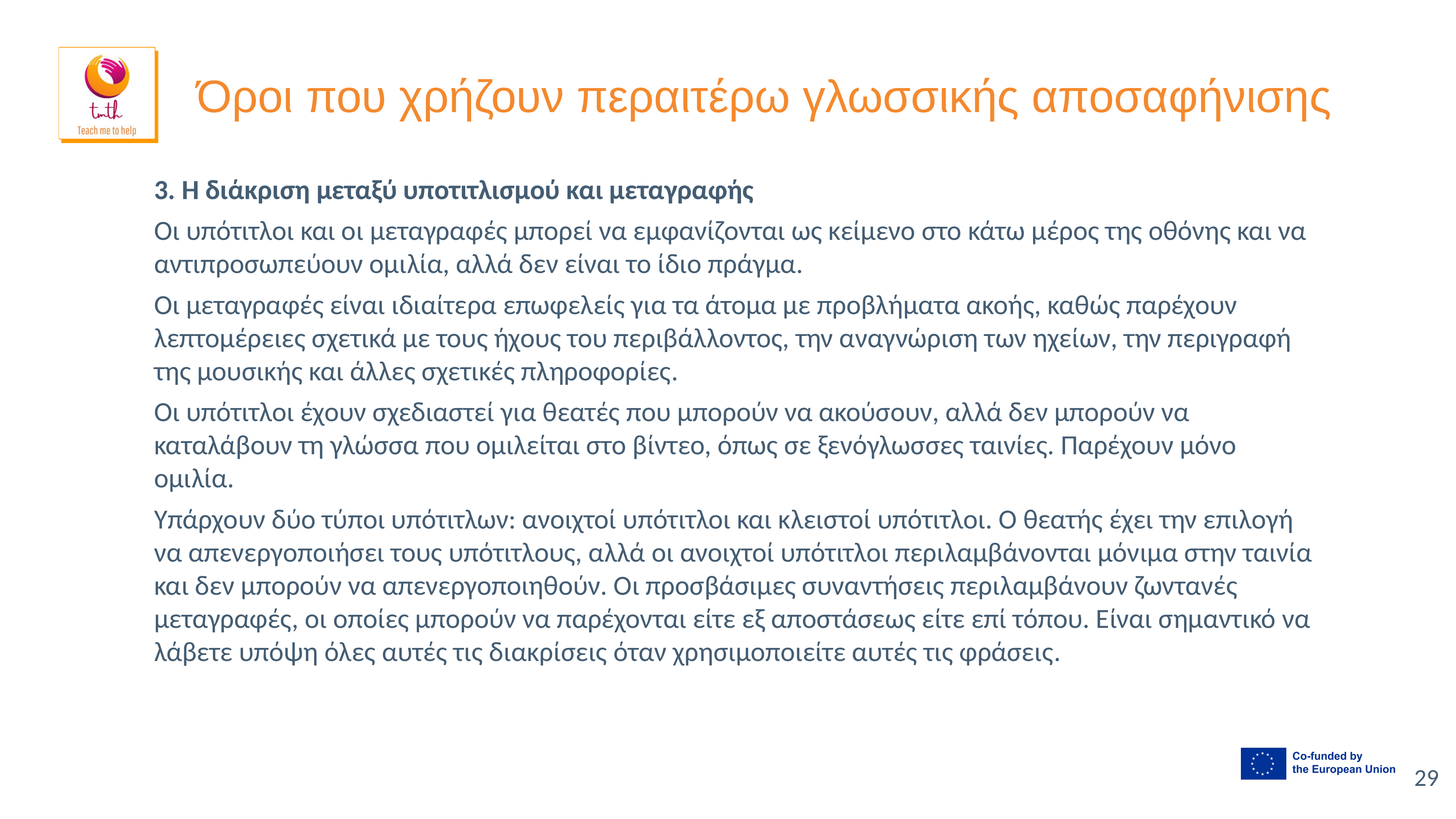

# Όροι που χρήζουν περαιτέρω γλωσσικής αποσαφήνισης
3. Η διάκριση μεταξύ υποτιτλισμού και μεταγραφής
Οι υπότιτλοι και οι μεταγραφές μπορεί να εμφανίζονται ως κείμενο στο κάτω μέρος της οθόνης και να αντιπροσωπεύουν ομιλία, αλλά δεν είναι το ίδιο πράγμα.
Οι μεταγραφές είναι ιδιαίτερα επωφελείς για τα άτομα με προβλήματα ακοής, καθώς παρέχουν λεπτομέρειες σχετικά με τους ήχους του περιβάλλοντος, την αναγνώριση των ηχείων, την περιγραφή της μουσικής και άλλες σχετικές πληροφορίες.
Οι υπότιτλοι έχουν σχεδιαστεί για θεατές που μπορούν να ακούσουν, αλλά δεν μπορούν να καταλάβουν τη γλώσσα που ομιλείται στο βίντεο, όπως σε ξενόγλωσσες ταινίες. Παρέχουν μόνο ομιλία.
Υπάρχουν δύο τύποι υπότιτλων: ανοιχτοί υπότιτλοι και κλειστοί υπότιτλοι. Ο θεατής έχει την επιλογή να απενεργοποιήσει τους υπότιτλους, αλλά οι ανοιχτοί υπότιτλοι περιλαμβάνονται μόνιμα στην ταινία και δεν μπορούν να απενεργοποιηθούν. Οι προσβάσιμες συναντήσεις περιλαμβάνουν ζωντανές μεταγραφές, οι οποίες μπορούν να παρέχονται είτε εξ αποστάσεως είτε επί τόπου. Είναι σημαντικό να λάβετε υπόψη όλες αυτές τις διακρίσεις όταν χρησιμοποιείτε αυτές τις φράσεις.

29